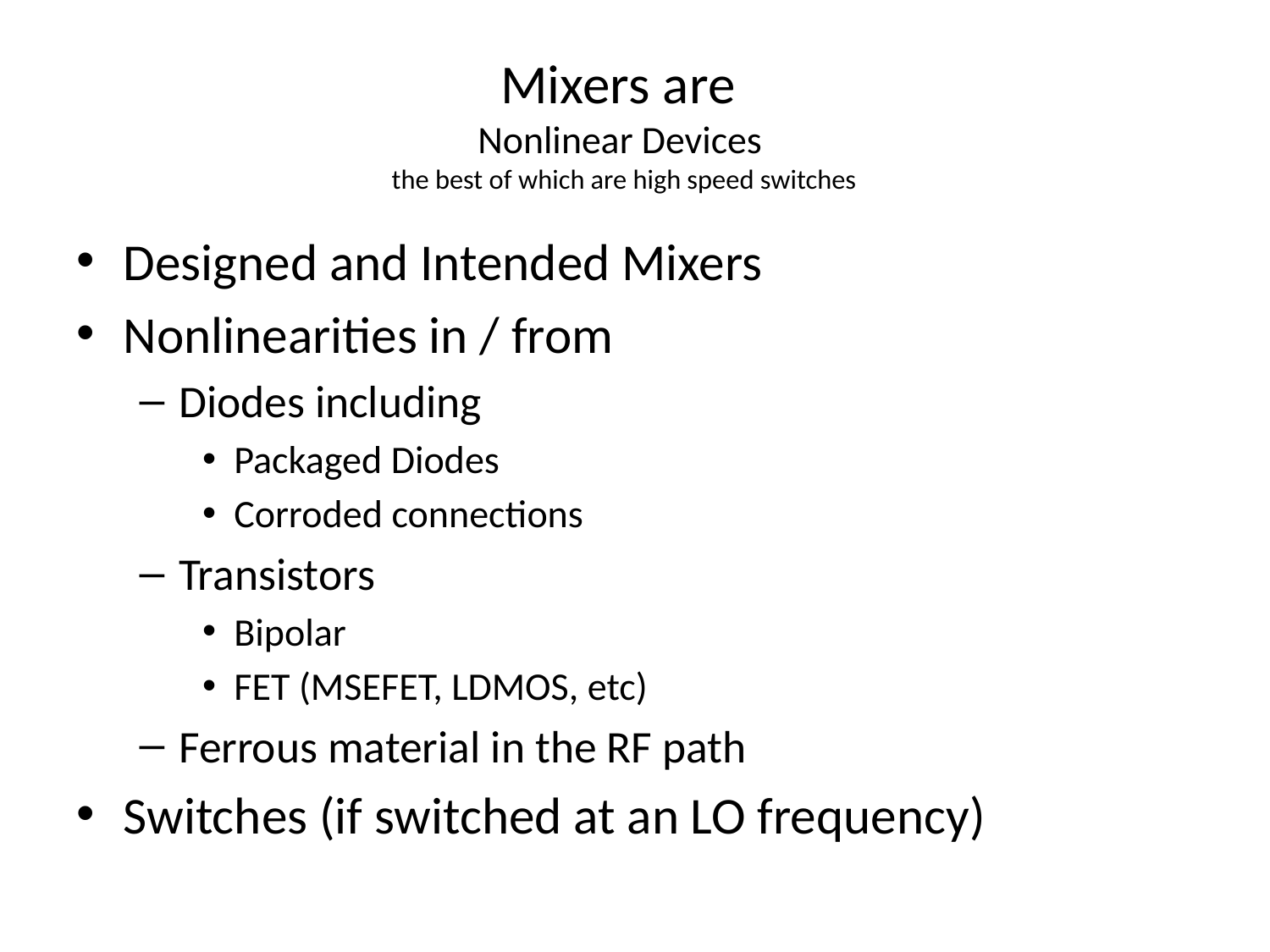

# Mixers are Nonlinear Devices the best of which are high speed switches
Designed and Intended Mixers
Nonlinearities in / from
Diodes including
Packaged Diodes
Corroded connections
Transistors
Bipolar
FET (MSEFET, LDMOS, etc)
Ferrous material in the RF path
Switches (if switched at an LO frequency)